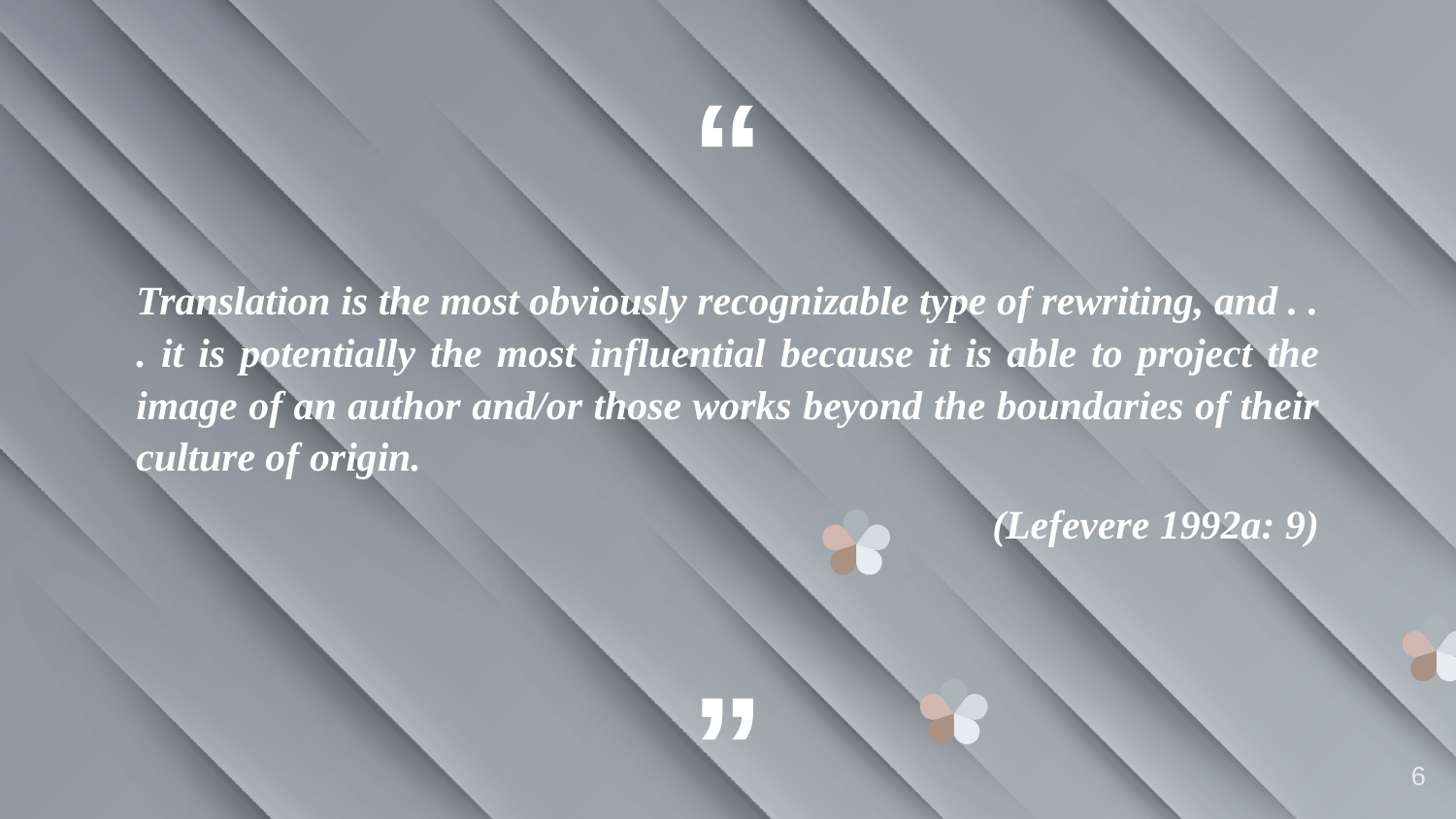

Translation is the most obviously recognizable type of rewriting, and . . . it is potentially the most influential because it is able to project the image of an author and/or those works beyond the boundaries of their culture of origin.
                                                                                    (Lefevere 1992a: 9)

6